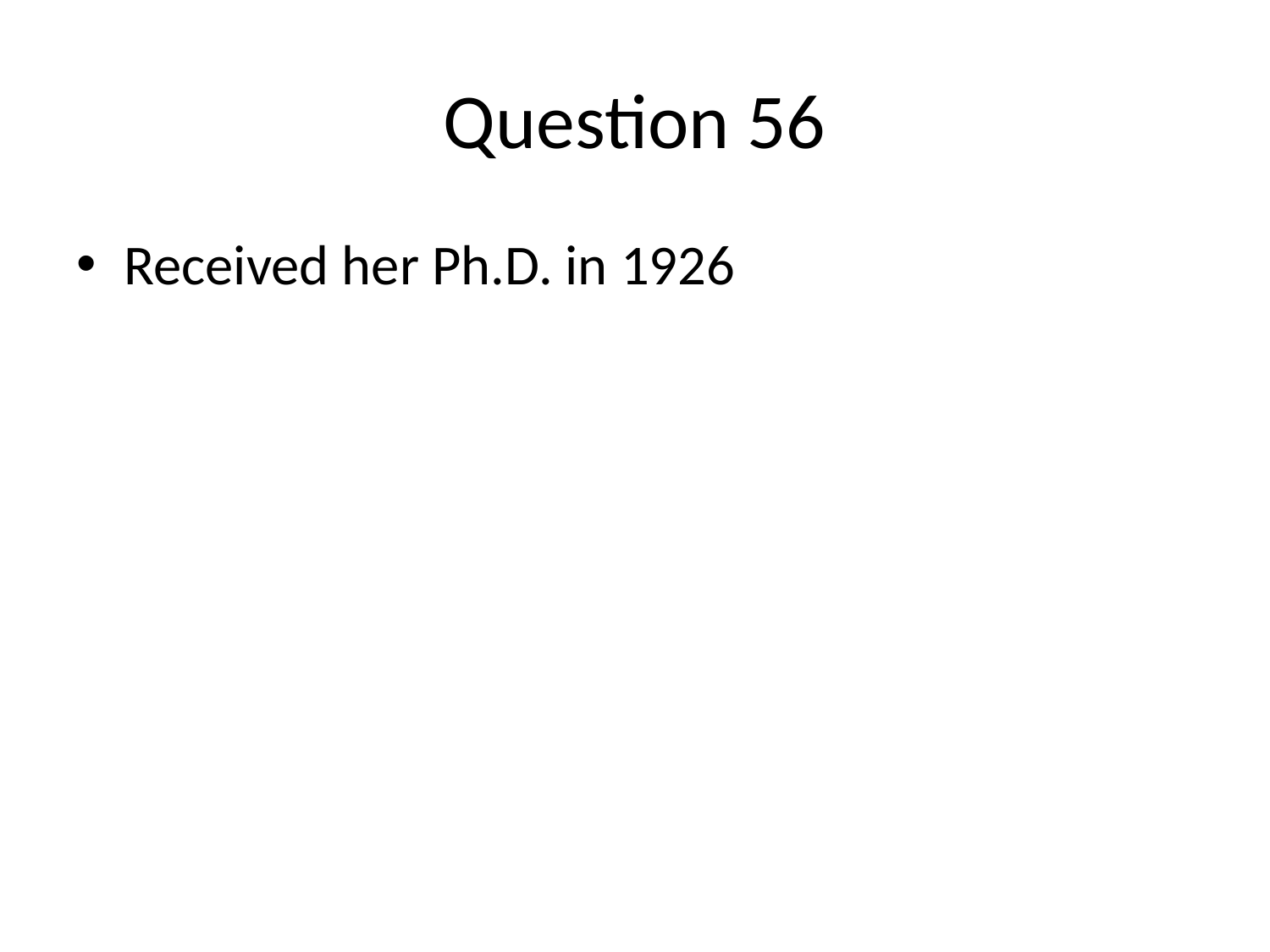

# Question 56
Received her Ph.D. in 1926